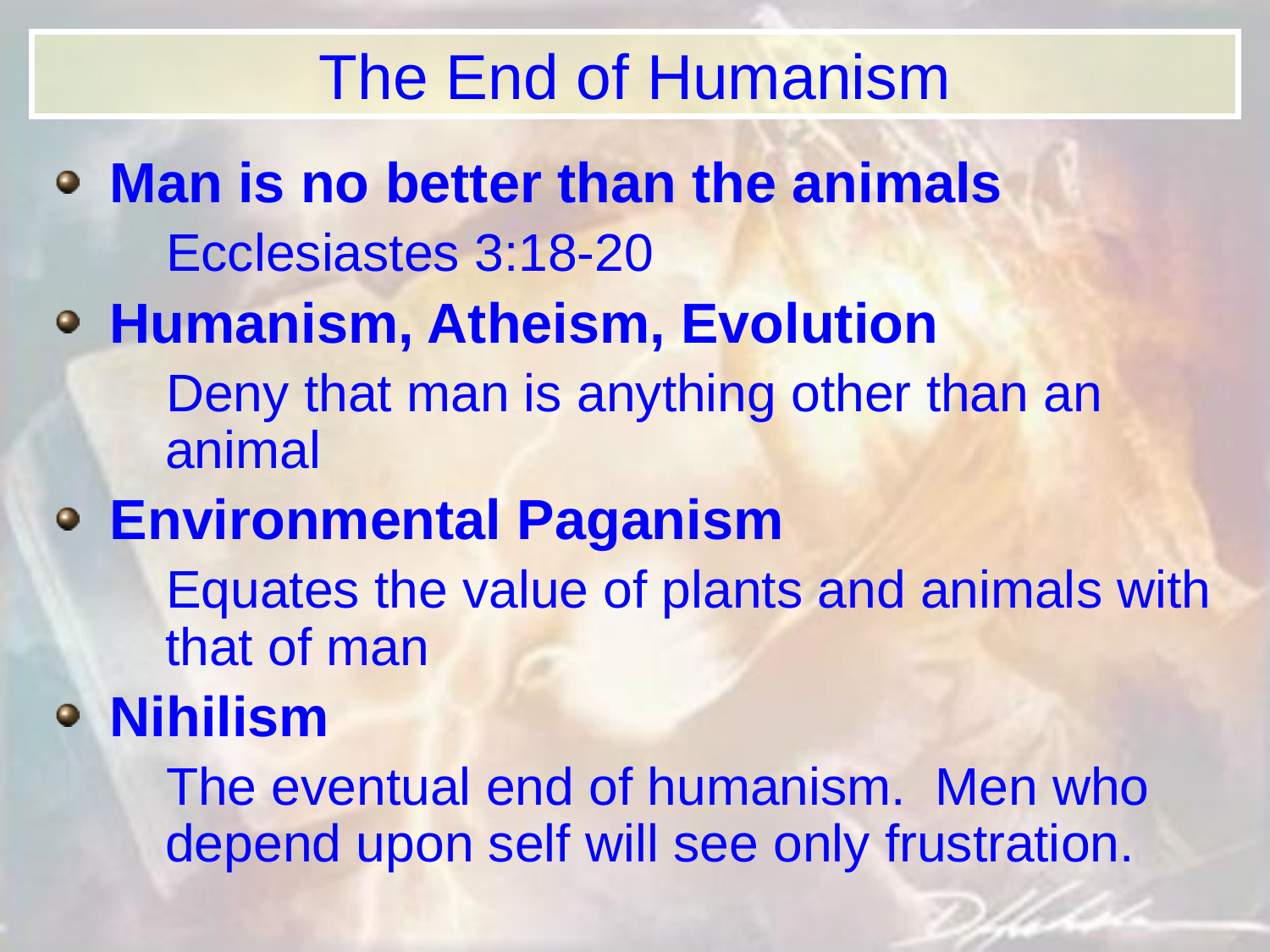

# The End of Humanism
Man is no better than the animals
Ecclesiastes 3:18-20
Humanism, Atheism, Evolution
Deny that man is anything other than an animal
Environmental Paganism
Equates the value of plants and animals with that of man
Nihilism
The eventual end of humanism.  Men who depend upon self will see only frustration.